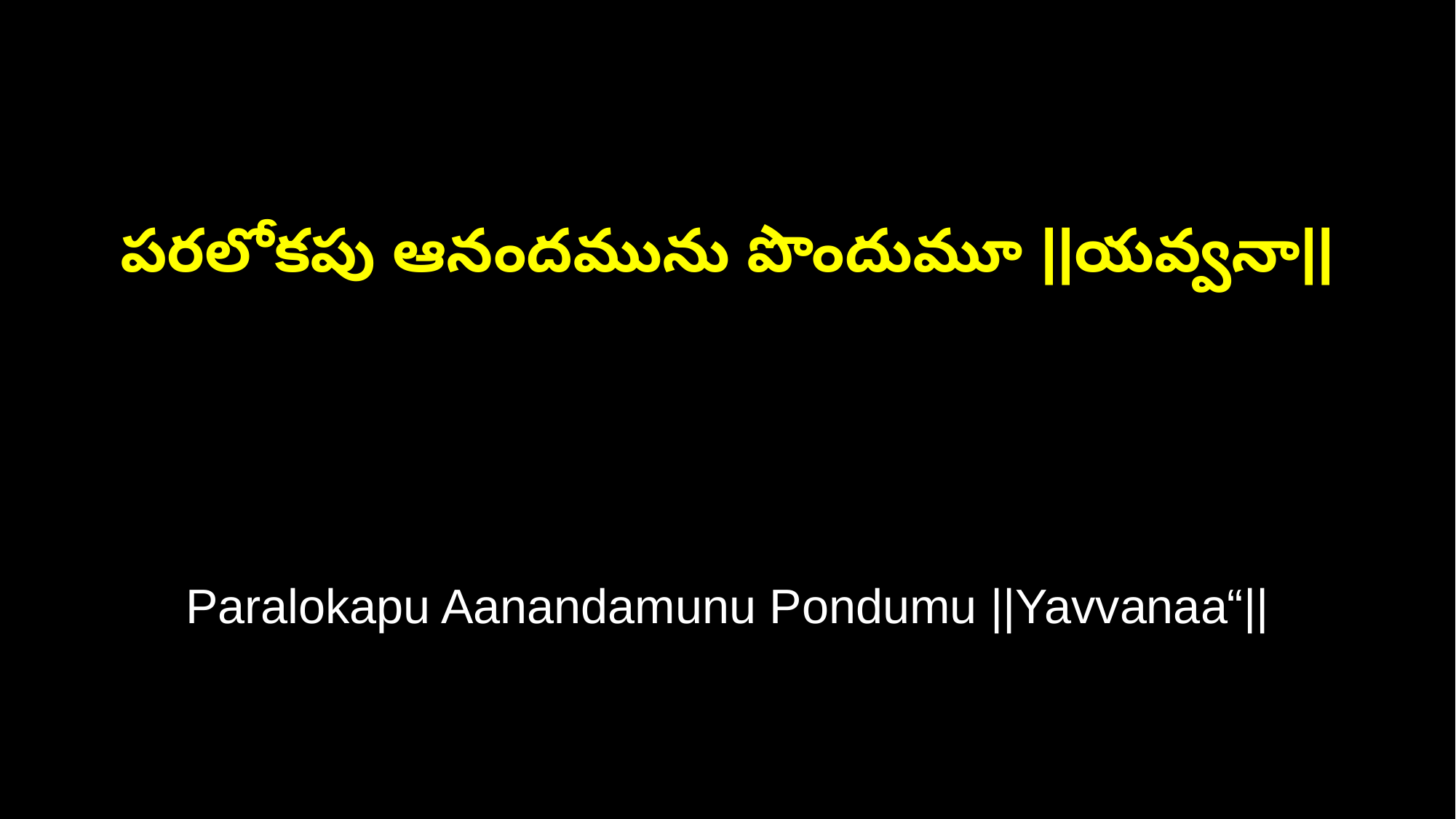

పరలోకపు ఆనందమును పొందుమూ ||యవ్వనా||
Paralokapu Aanandamunu Pondumu ||Yavvanaa“||